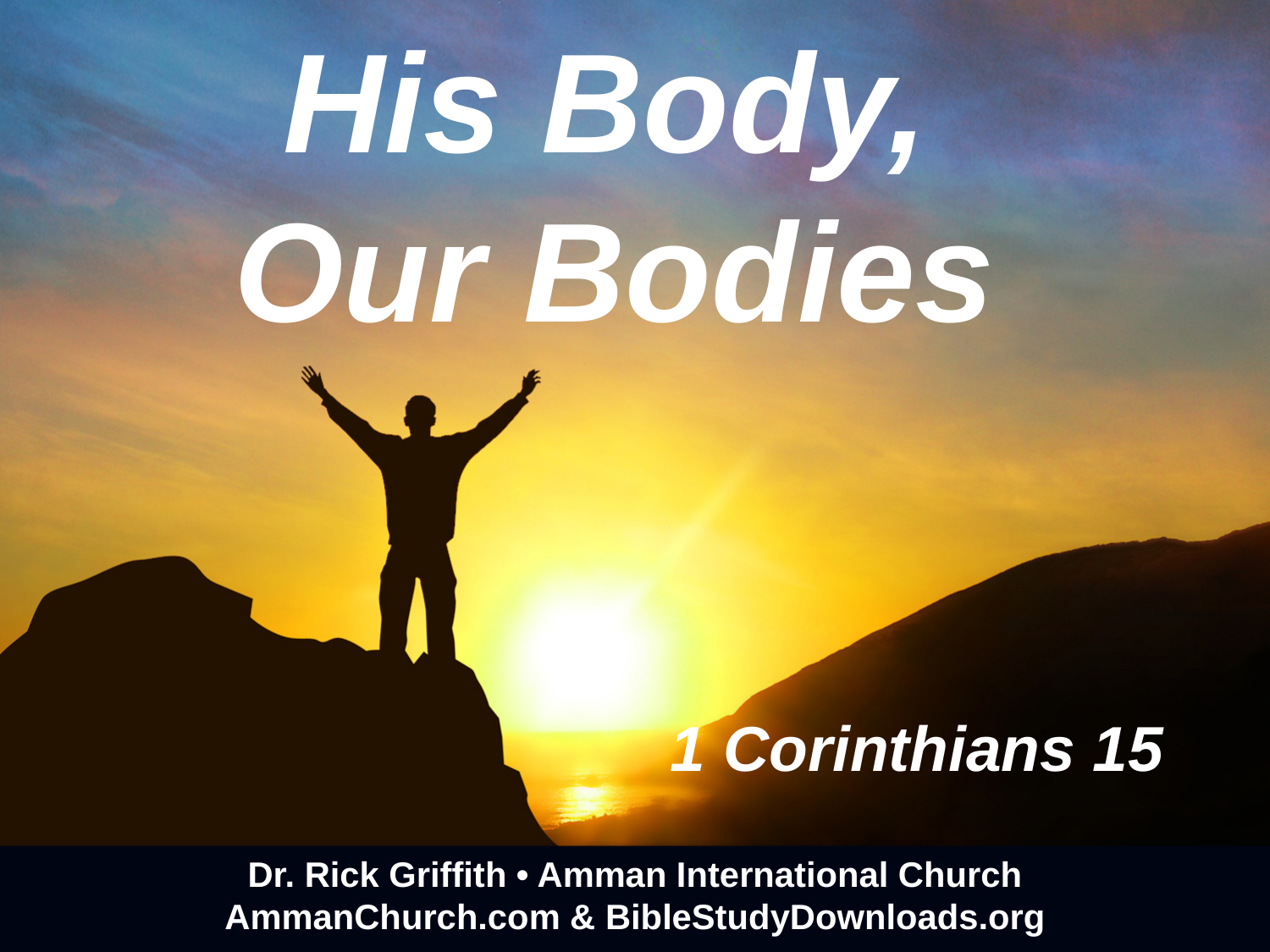

# His Body, Our Bodies
1 Corinthians 15
Dr. Rick Griffith • Amman International Church
AmmanChurch.com & BibleStudyDownloads.org